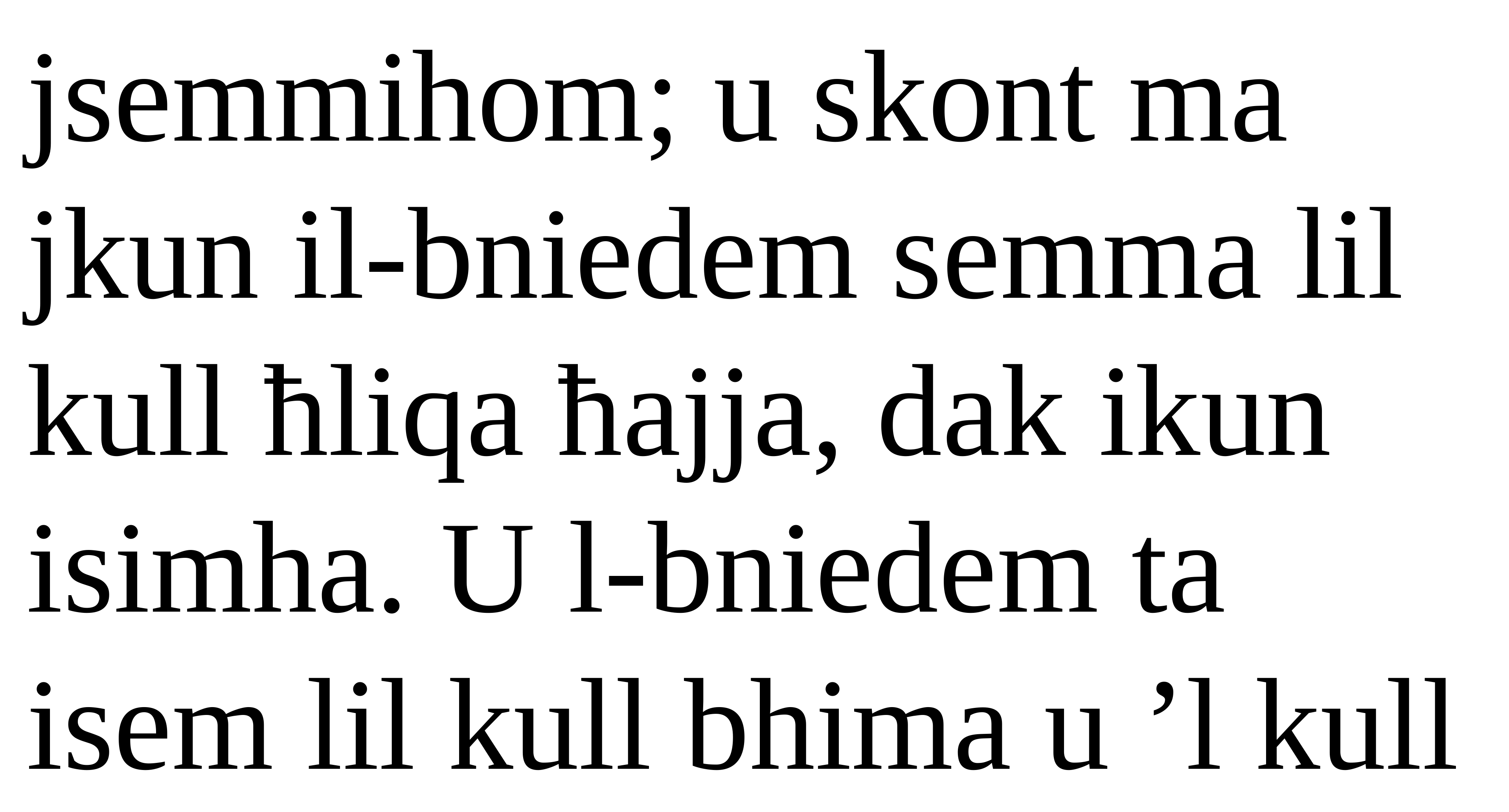

jsemmihom; u skont ma jkun il-bniedem semma lil kull ħliqa ħajja, dak ikun isimha. U l-bniedem ta isem lil kull bhima u ’l kull